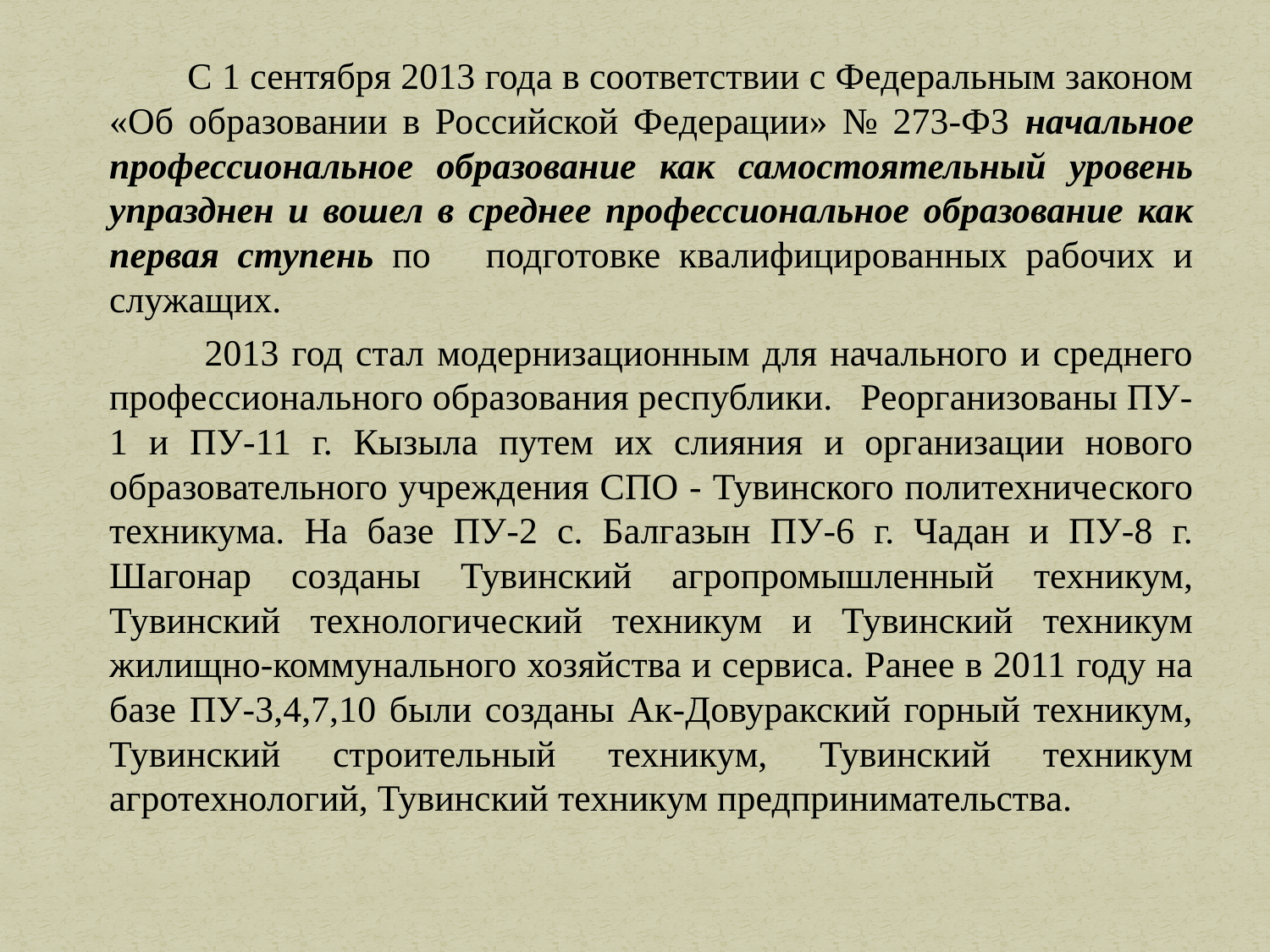

С 1 сентября 2013 года в соответствии с Федеральным законом «Об образовании в Российской Федерации» № 273-ФЗ начальное профессиональное образование как самостоятельный уровень упразднен и вошел в среднее профессиональное образование как первая ступень по   подготовке квалифицированных рабочих и служащих.
          2013 год стал модернизационным для начального и среднего профессионального образования республики.   Реорганизованы ПУ-1 и ПУ-11 г. Кызыла путем их слияния и организации нового образовательного учреждения СПО - Тувинского политехнического техникума. На базе ПУ-2 с. Балгазын ПУ-6 г. Чадан и ПУ-8 г. Шагонар созданы Тувинский агропромышленный техникум, Тувинский технологический техникум и Тувинский техникум жилищно-коммунального хозяйства и сервиса. Ранее в 2011 году на базе ПУ-3,4,7,10 были созданы Ак-Довуракский горный техникум, Тувинский строительный техникум, Тувинский техникум агротехнологий, Тувинский техникум предпринимательства.